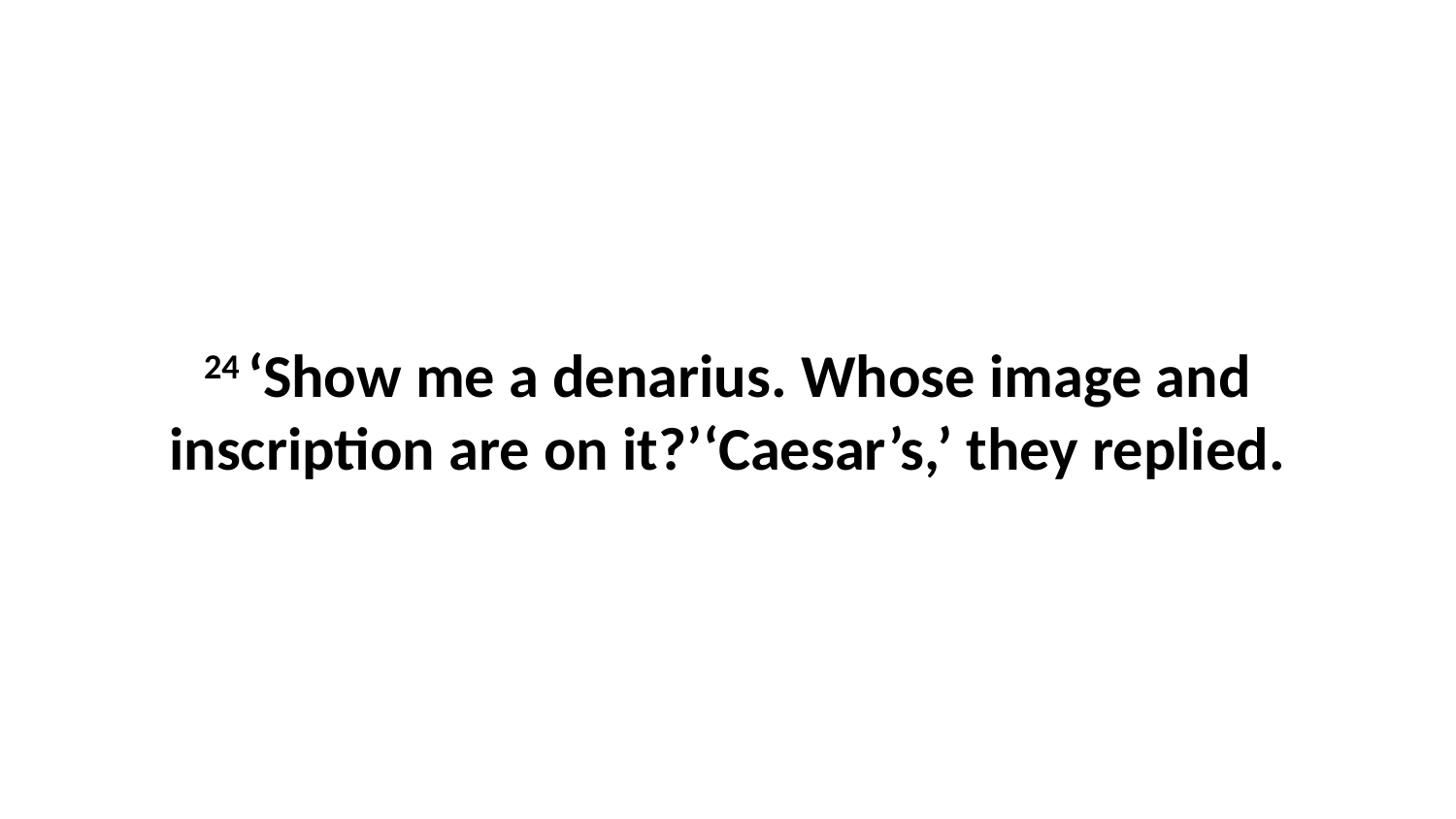

24 ‘Show me a denarius. Whose image and inscription are on it?’‘Caesar’s,’ they replied.